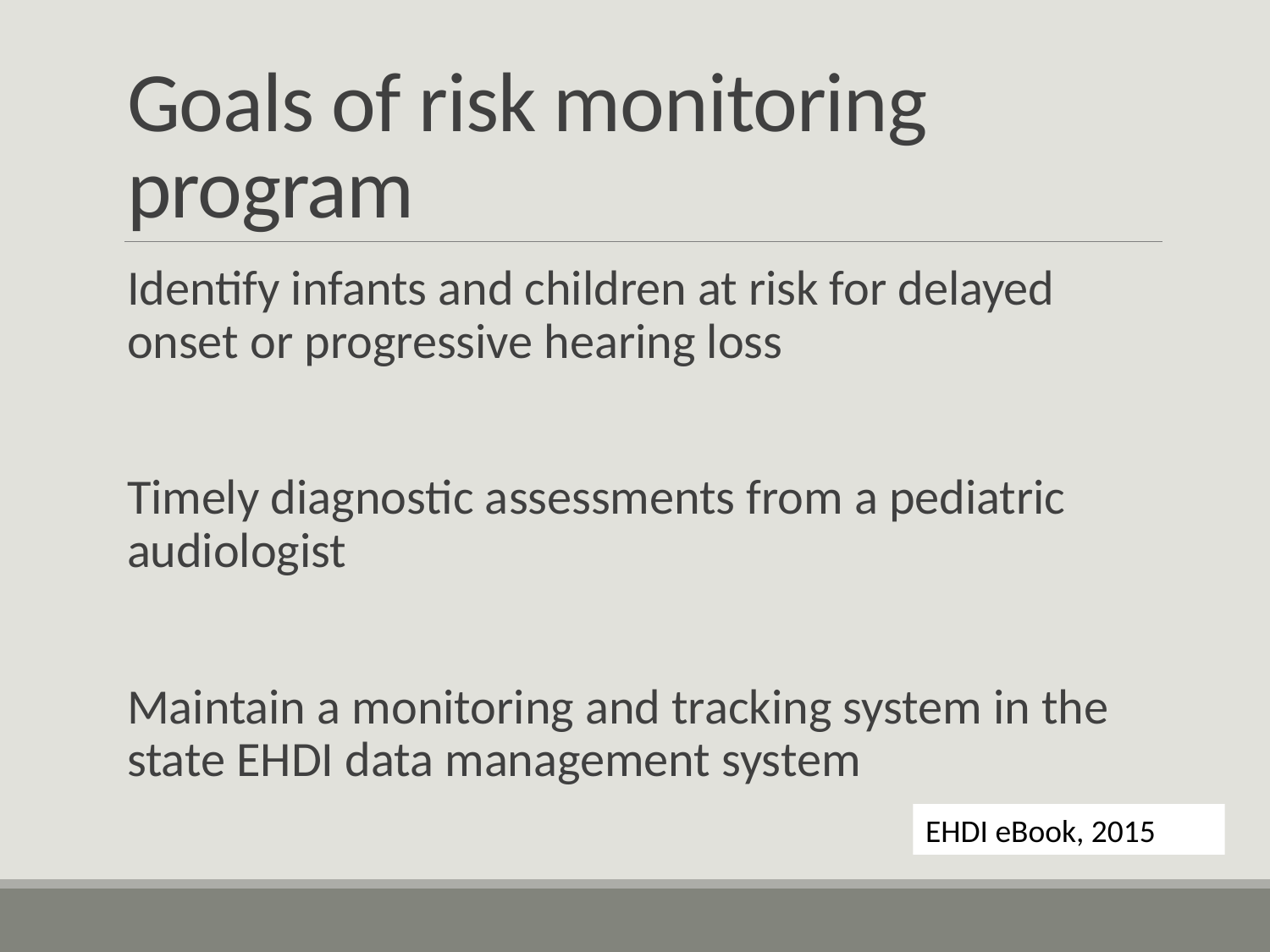

# Goals of risk monitoring program
Identify infants and children at risk for delayed onset or progressive hearing loss

Timely diagnostic assessments from a pediatric audiologist

Maintain a monitoring and tracking system in the state EHDI data management system
EHDI eBook, 2015